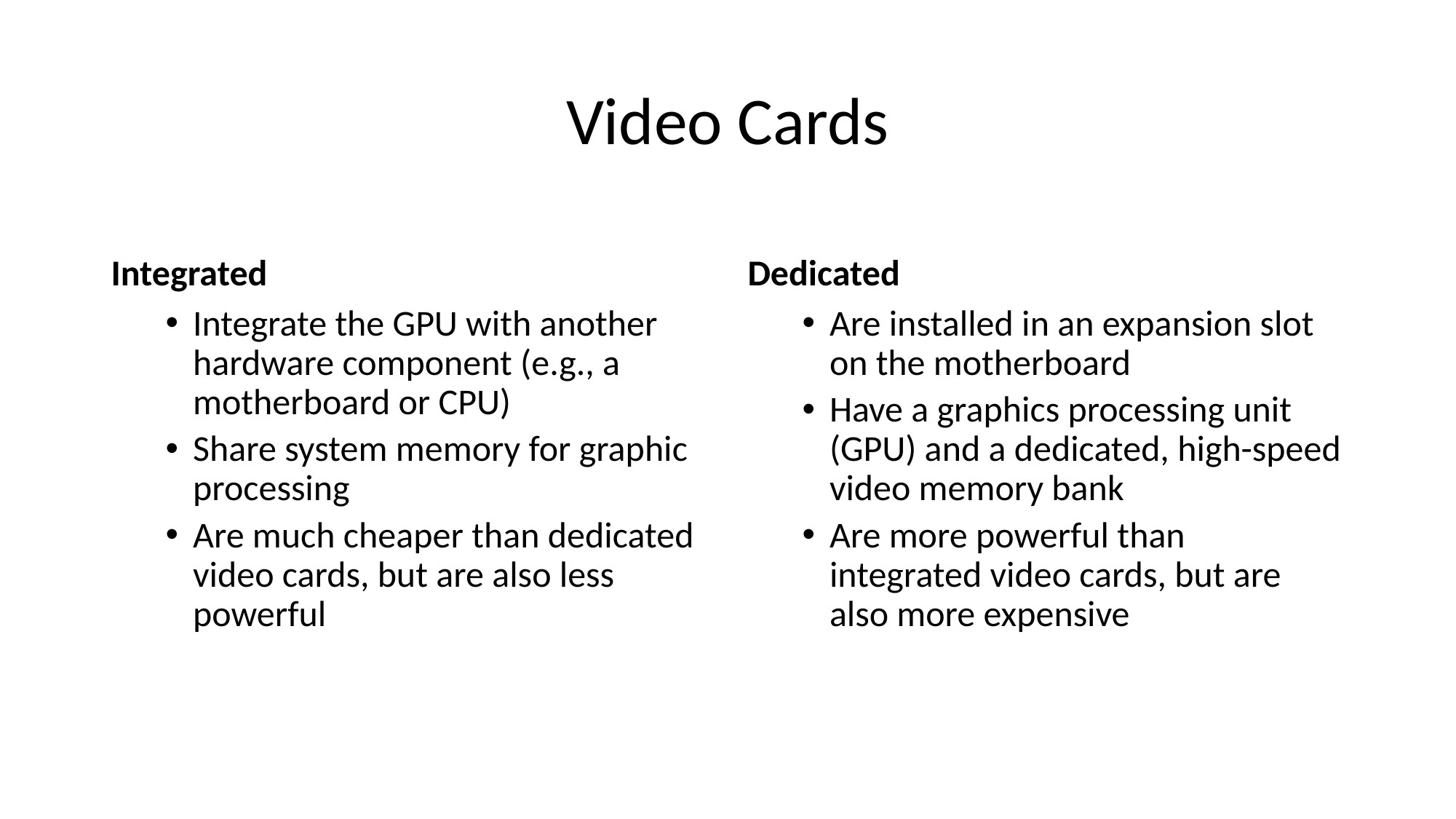

# Video Cards
Integrated
Dedicated
Integrate the GPU with another hardware component (e.g., a motherboard or CPU)
Share system memory for graphic processing
Are much cheaper than dedicated video cards, but are also less powerful

Are installed in an expansion slot on the motherboard
Have a graphics processing unit (GPU) and a dedicated, high-speed video memory bank
Are more powerful than integrated video cards, but are also more expensive